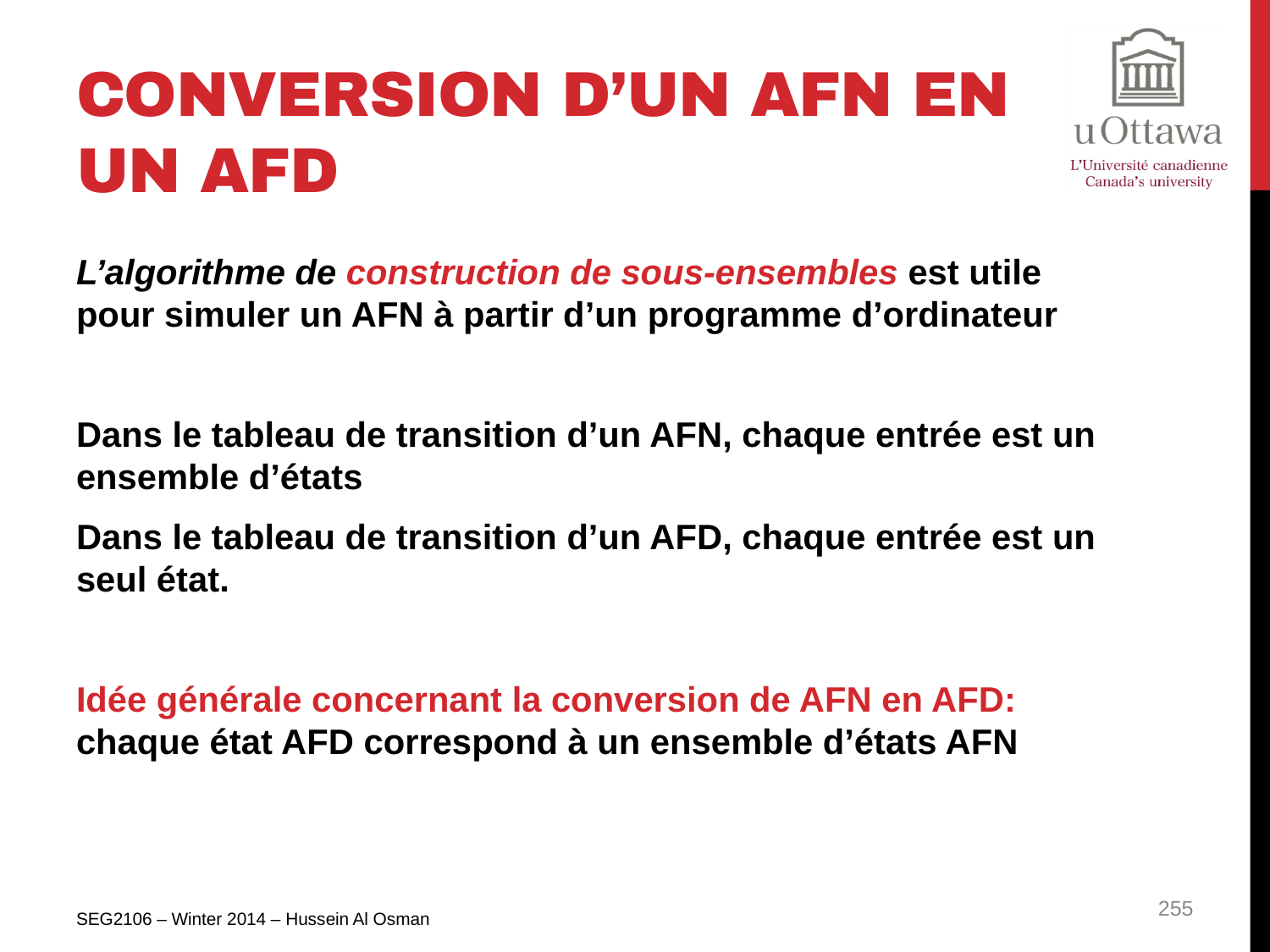

# Conversion d’un afn en un afd
L’algorithme de construction de sous-ensembles est utile pour simuler un AFN à partir d’un programme d’ordinateur

Dans le tableau de transition d’un AFN, chaque entrée est un ensemble d’états
Dans le tableau de transition d’un AFD, chaque entrée est un seul état.

Idée générale concernant la conversion de AFN en AFD: chaque état AFD correspond à un ensemble d’états AFN

SEG2106 – Winter 2014 – Hussein Al Osman
255